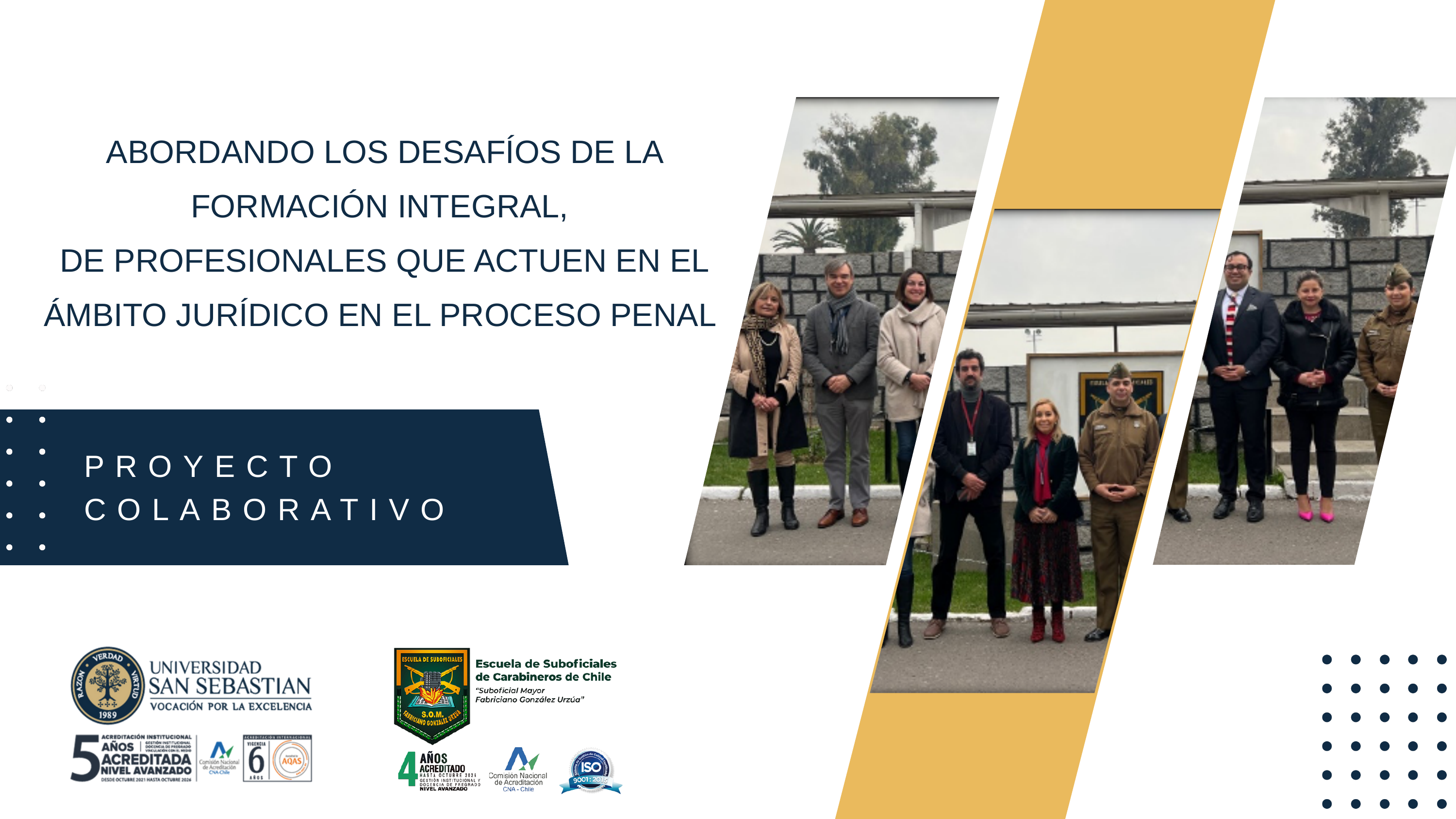

ABORDANDO LOS DESAFÍOS DE LA FORMACIÓN INTEGRAL,
DE PROFESIONALES QUE ACTUEN EN EL ÁMBITO JURÍDICO EN EL PROCESO PENAL

PROYECTO COLABORATIVO